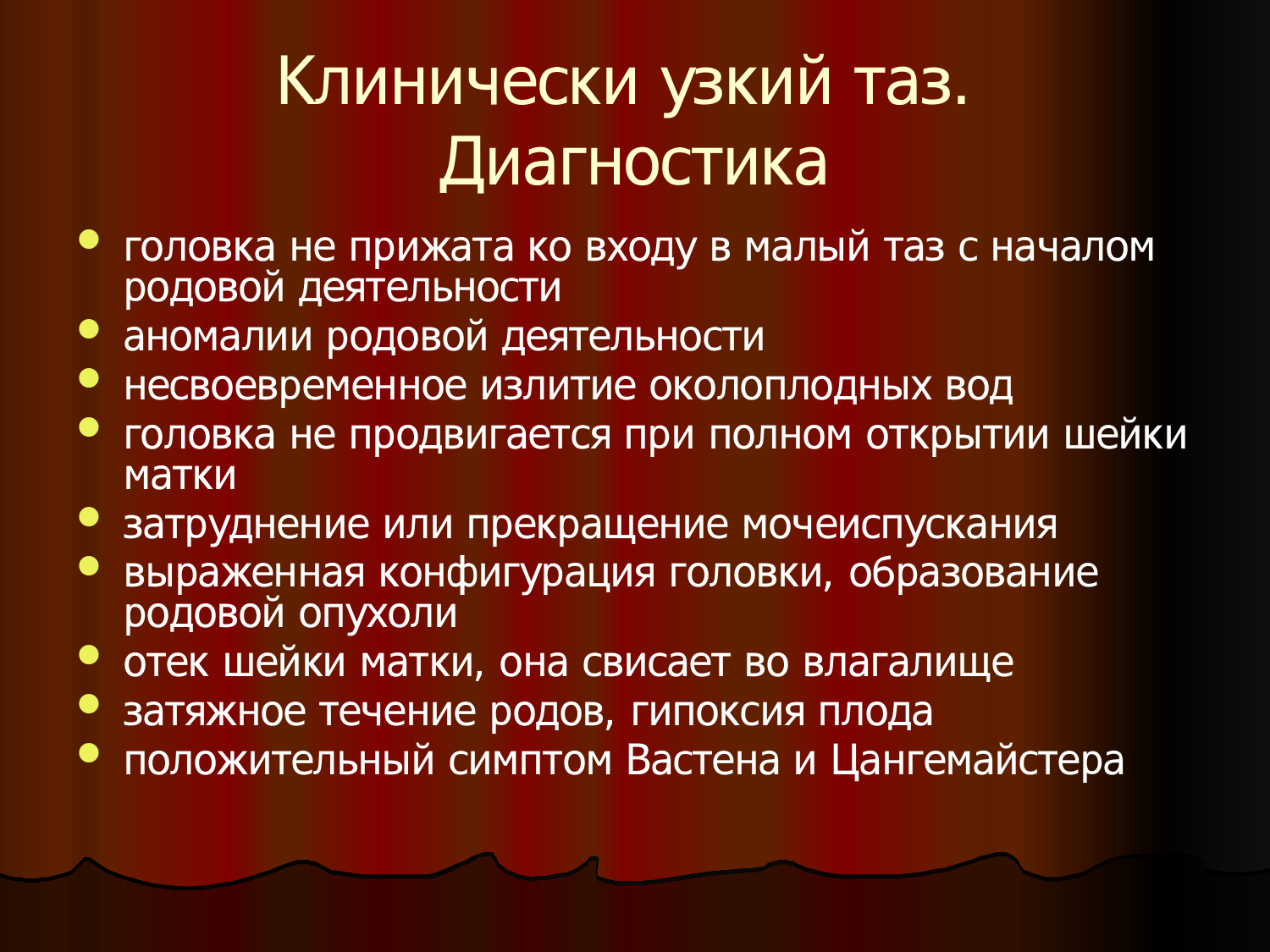

# Клинически узкий таз. Диагностика
головка не прижата ко входу в малый таз с началом родовой деятельности
аномалии родовой деятельности
несвоевременное излитие околоплодных вод
головка не продвигается при полном открытии шейки матки
затруднение или прекращение мочеиспускания
выраженная конфигурация головки, образование родовой опухоли
отек шейки матки, она свисает во влагалище
затяжное течение родов, гипоксия плода
положительный симптом Вастена и Цангемайстера